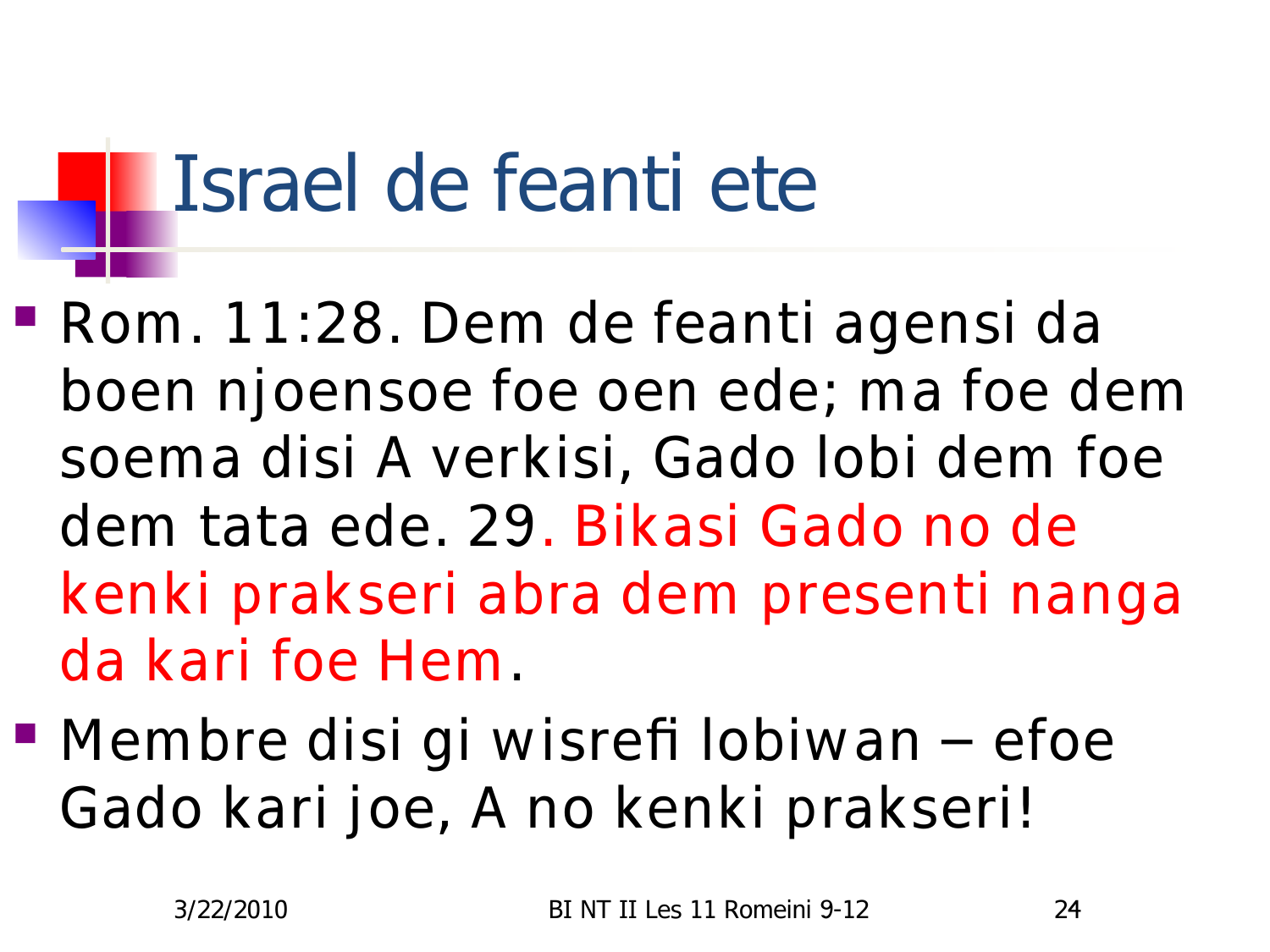

# Israel de feanti ete
Rom. 11:28. Dem de feanti agensi da boen njoensoe foe oen ede; ma foe dem soema disi A verkisi, Gado lobi dem foe dem tata ede. 29. Bikasi Gado no de kenki prakseri abra dem presenti nanga da kari foe Hem.
Membre disi gi wisrefi lobiwan – efoe Gado kari joe, A no kenki prakseri!
3/22/2010
BI NT II Les 11 Romeini 9-12
24